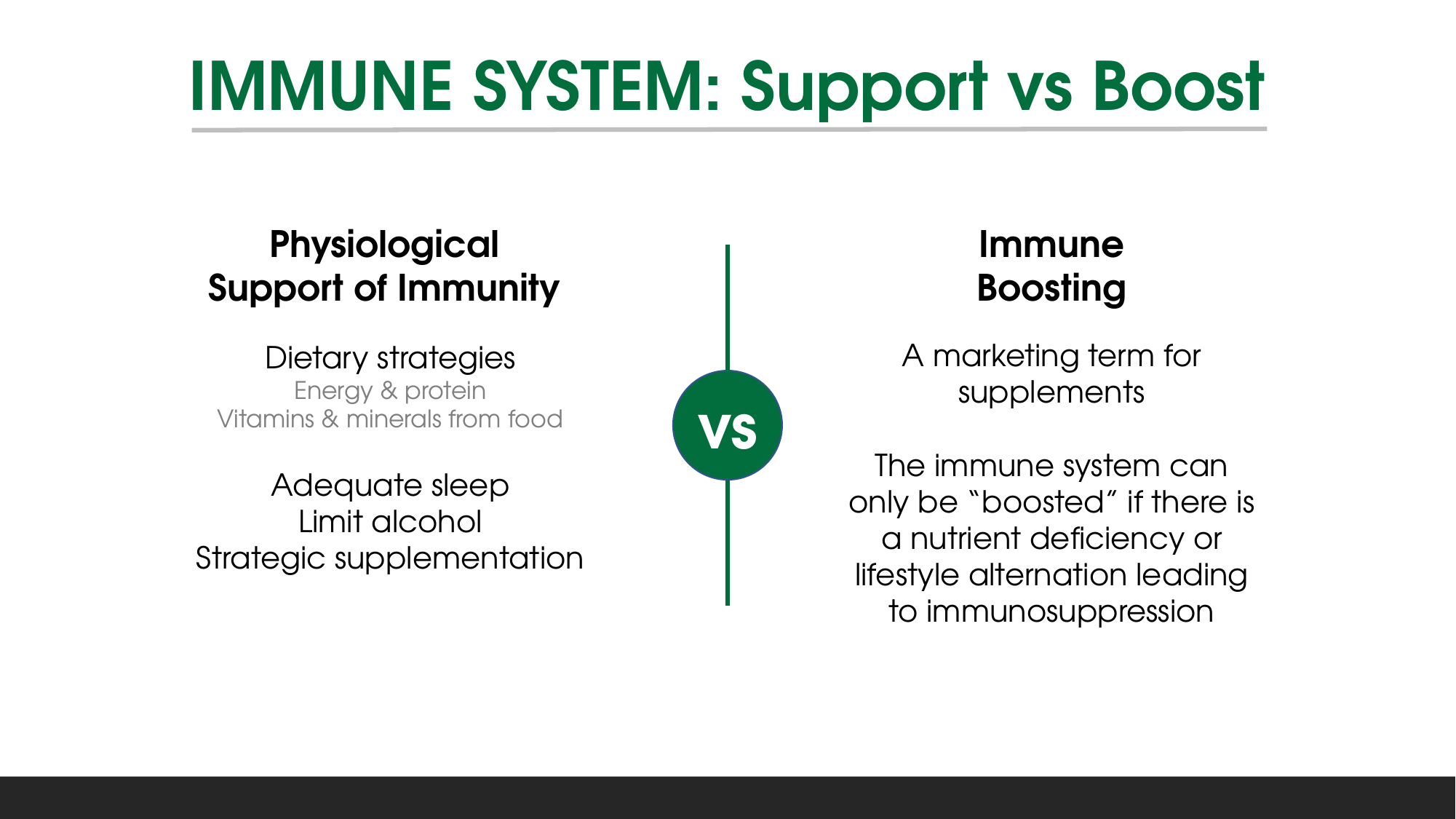

IMMUNE SYSTEM: Support vs Boost
Physiological Support of Immunity
Immune Boosting
A marketing term for supplements

The immune system can only be “boosted” if there is a nutrient deficiency or lifestyle alternation leading to immunosuppression
Dietary strategies
Energy & protein
Vitamins & minerals from food

Adequate sleep
Limit alcohol
Strategic supplementation

vs